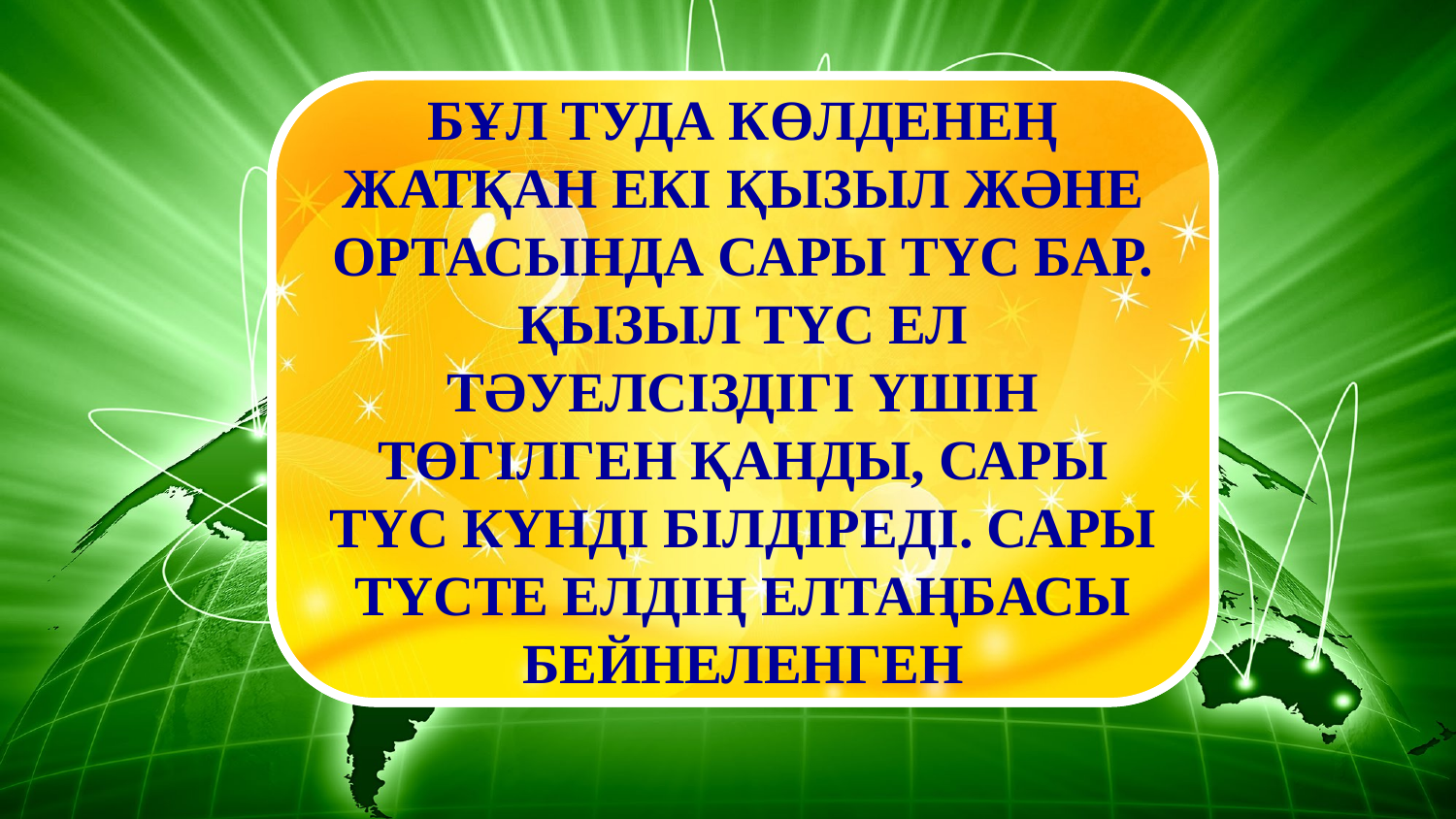

БҰЛ ТУДА КӨЛДЕНЕҢ ЖАТҚАН ЕКІ ҚЫЗЫЛ ЖӘНЕ ОРТАСЫНДА САРЫ ТҮС БАР. ҚЫЗЫЛ ТҮС ЕЛ ТӘУЕЛСІЗДІГІ ҮШІН ТӨГІЛГЕН ҚАНДЫ, САРЫ ТҮС КҮНДІ БІЛДІРЕДІ. САРЫ ТҮСТЕ ЕЛДІҢ ЕЛТАҢБАСЫ БЕЙНЕЛЕНГЕН

ИСПАНИЯ - МАДРИД